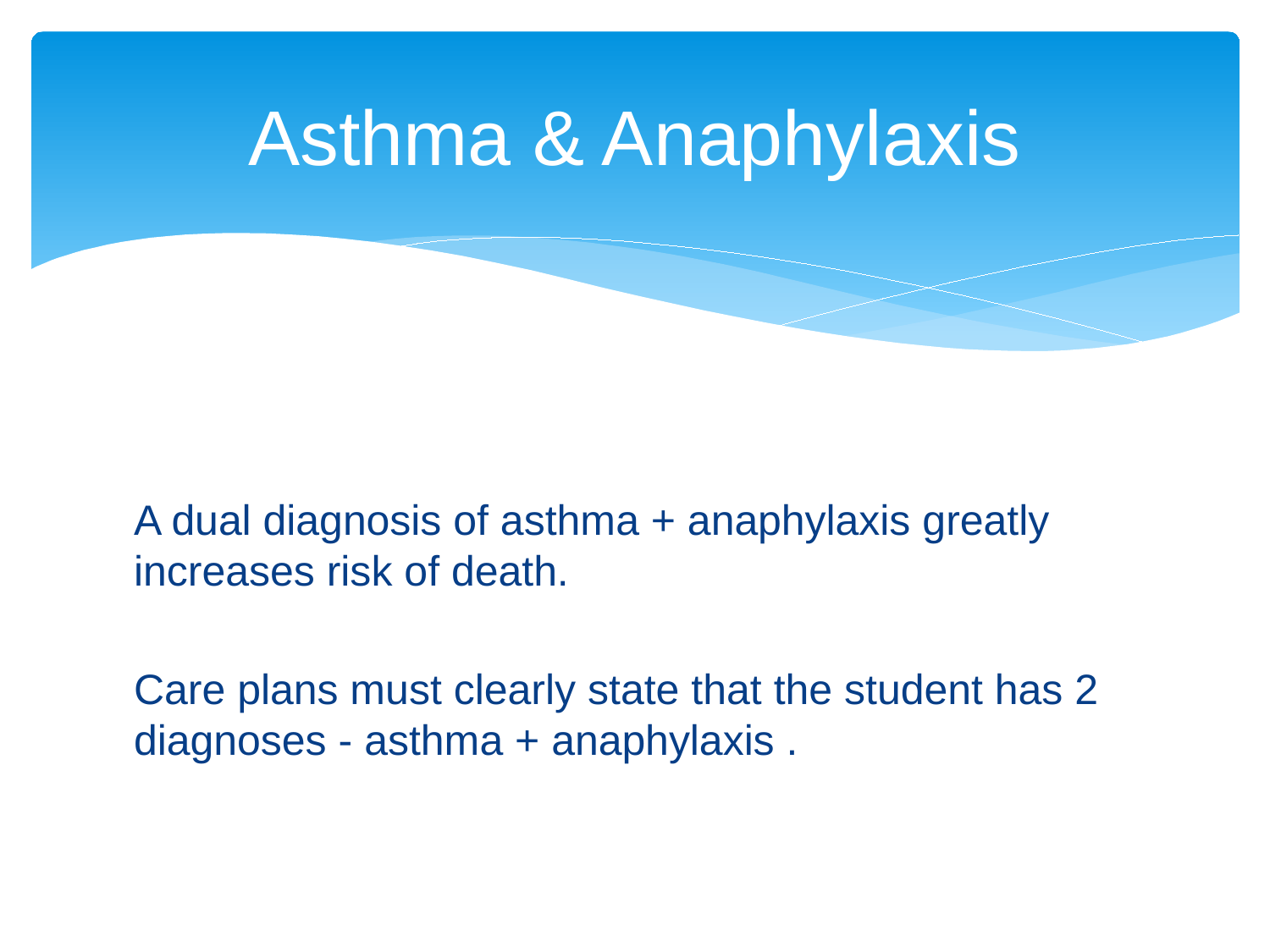

# Asthma & Anaphylaxis
A dual diagnosis of asthma + anaphylaxis greatly increases risk of death.

Care plans must clearly state that the student has 2 diagnoses - asthma + anaphylaxis .